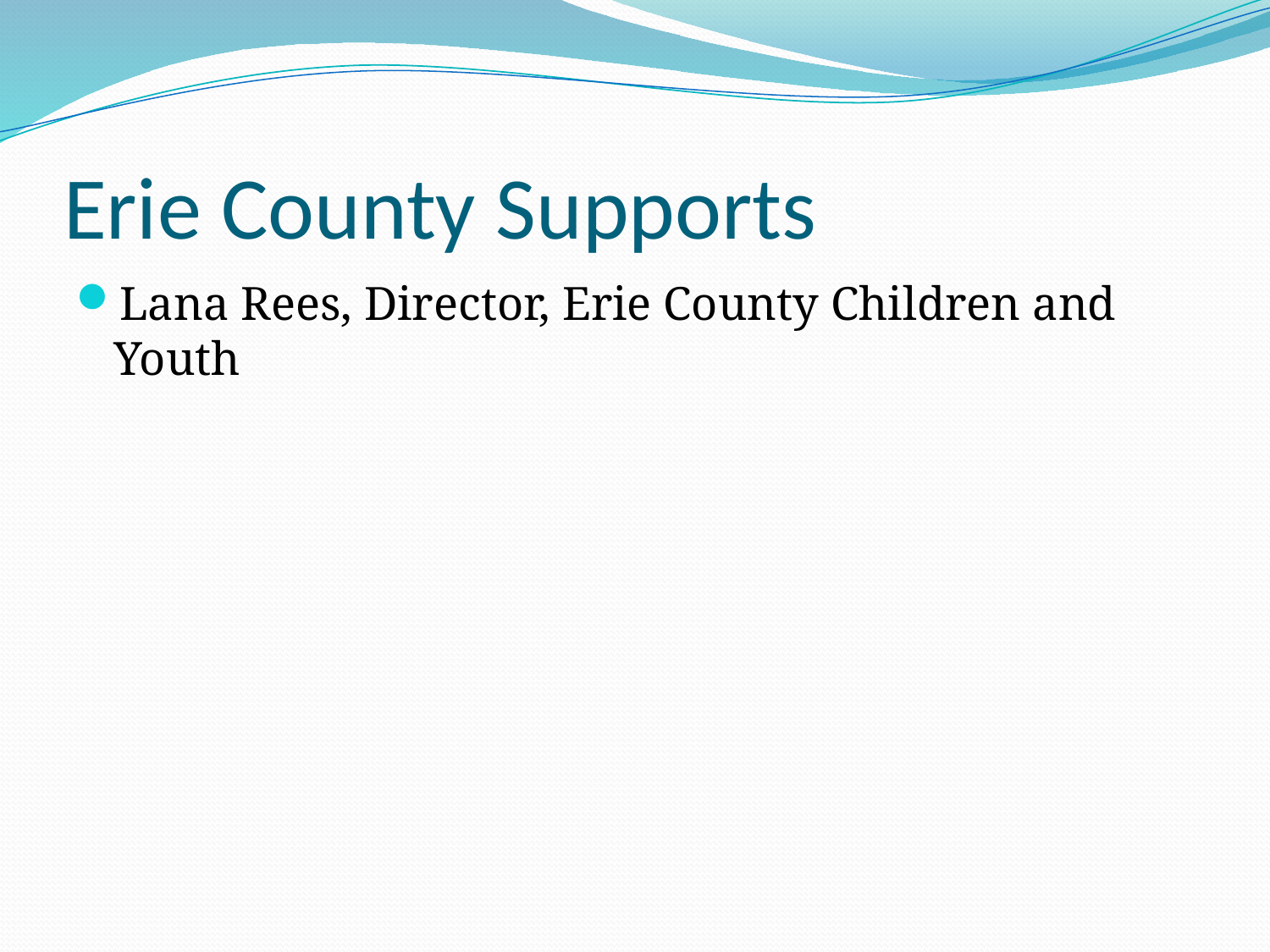

# Erie County Supports
Lana Rees, Director, Erie County Children and Youth